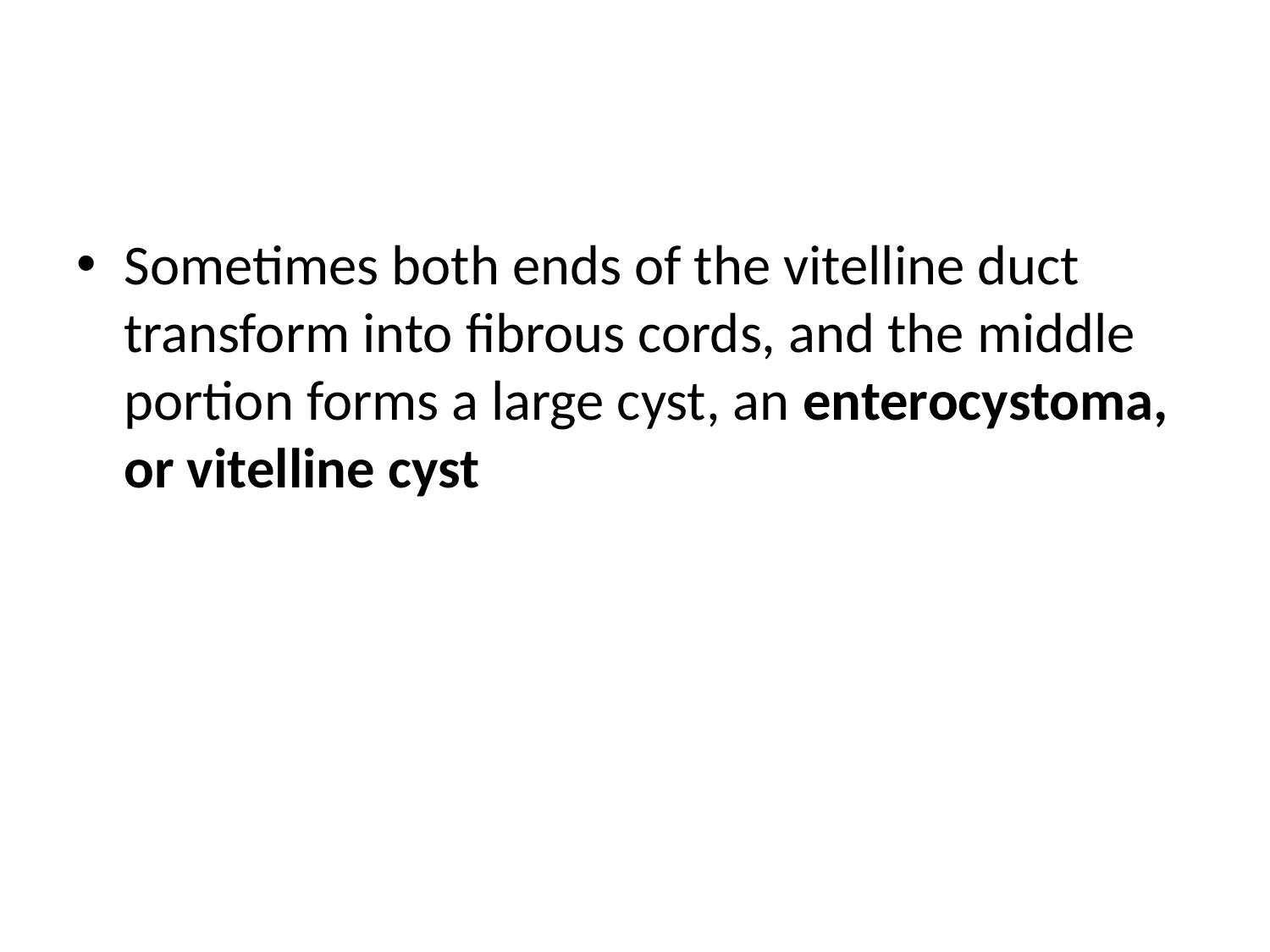

#
Sometimes both ends of the vitelline duct transform into fibrous cords, and the middle portion forms a large cyst, an enterocystoma, or vitelline cyst